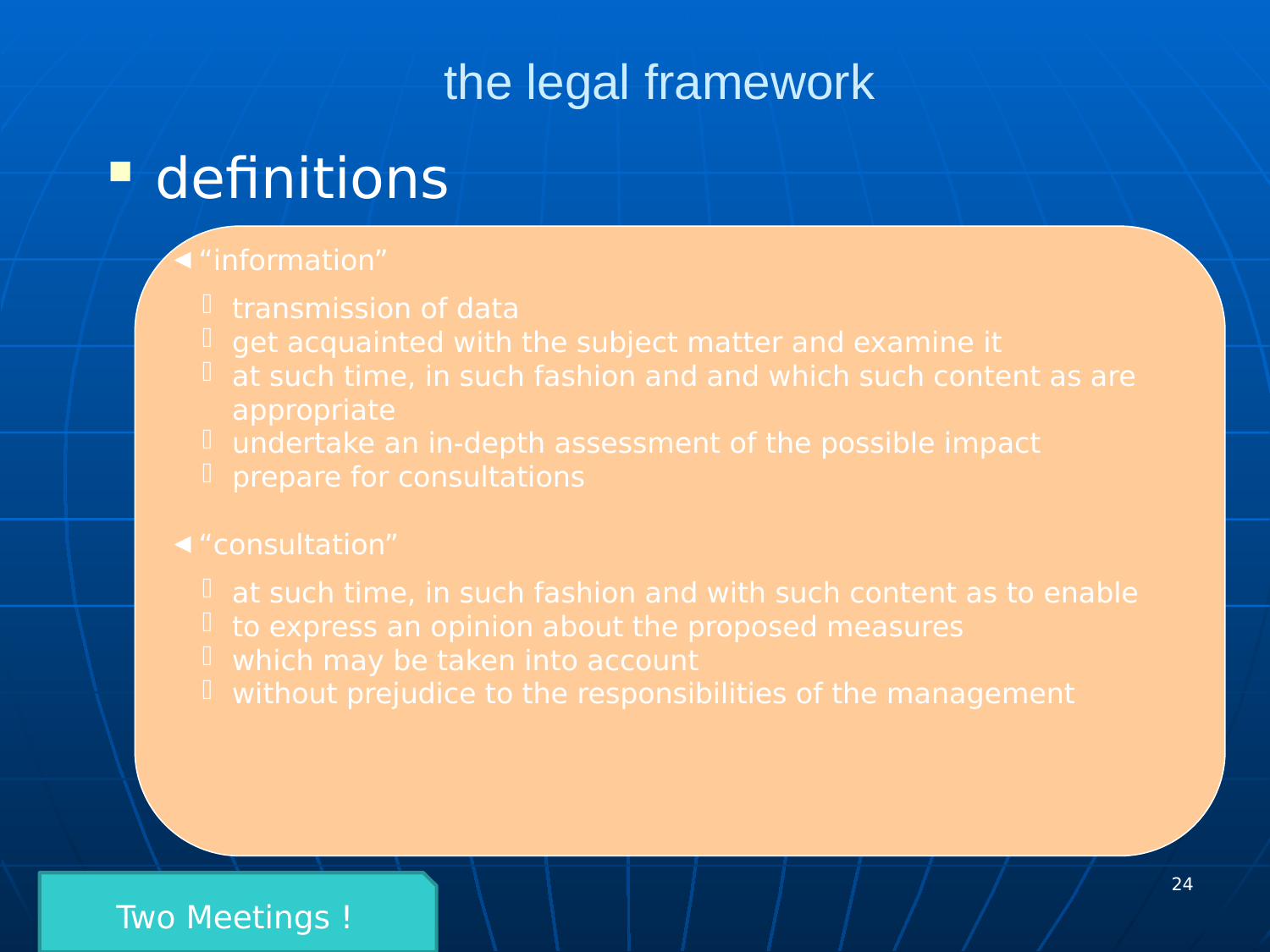

# the legal framework
definitions

“information”
transmission of data
get acquainted with the subject matter and examine it
at such time, in such fashion and and which such content as are appropriate
undertake an in-depth assessment of the possible impact
prepare for consultations

“consultation”
at such time, in such fashion and with such content as to enable
to express an opinion about the proposed measures
which may be taken into account
without prejudice to the responsibilities of the management
24
Two Meetings !